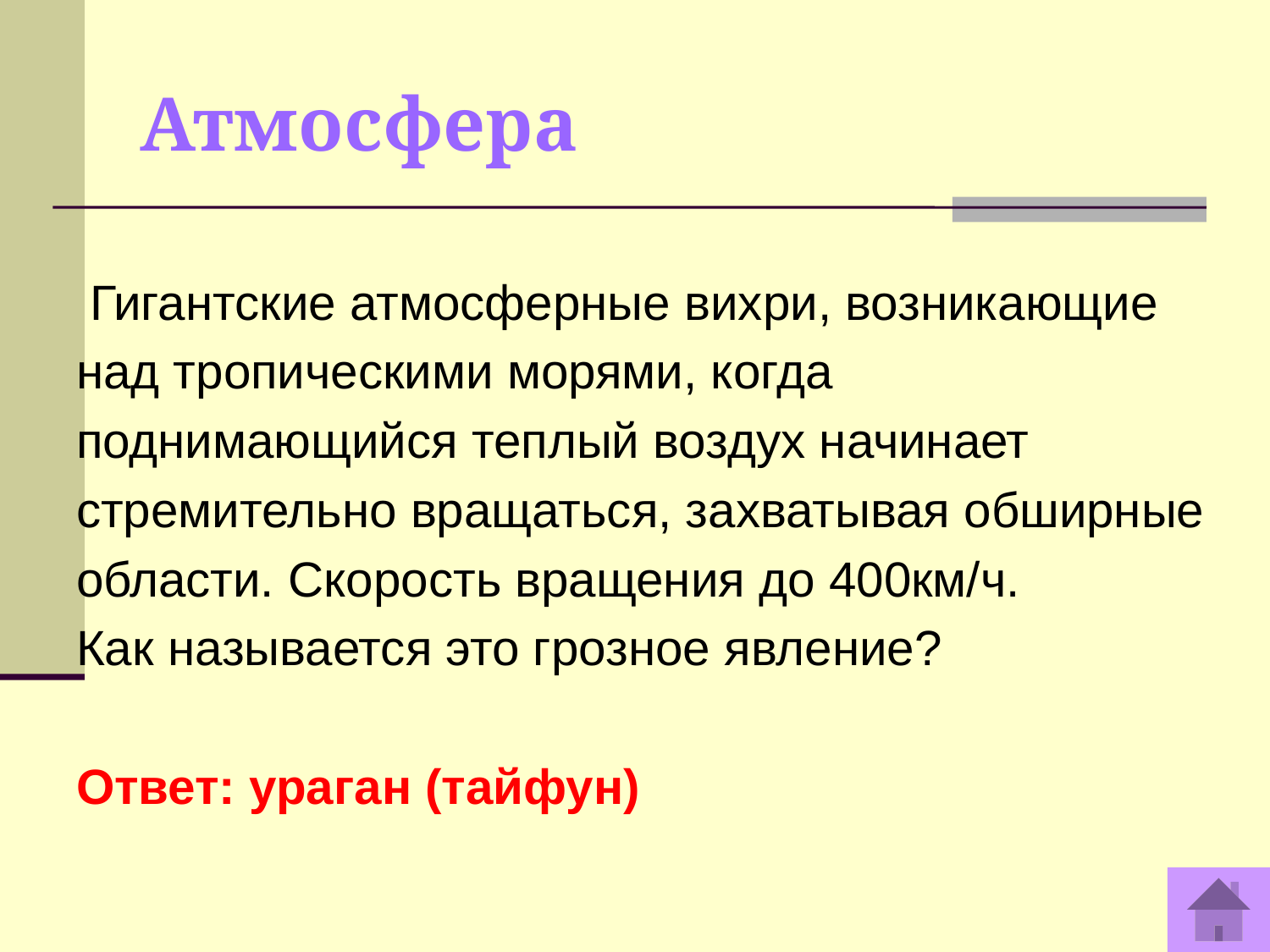

# Атмосфера
 Гигантские атмосферные вихри, возникающие
над тропическими морями, когда
поднимающийся теплый воздух начинает
стремительно вращаться, захватывая обширные
области. Скорость вращения до 400км/ч.
Как называется это грозное явление?

Ответ: ураган (тайфун)